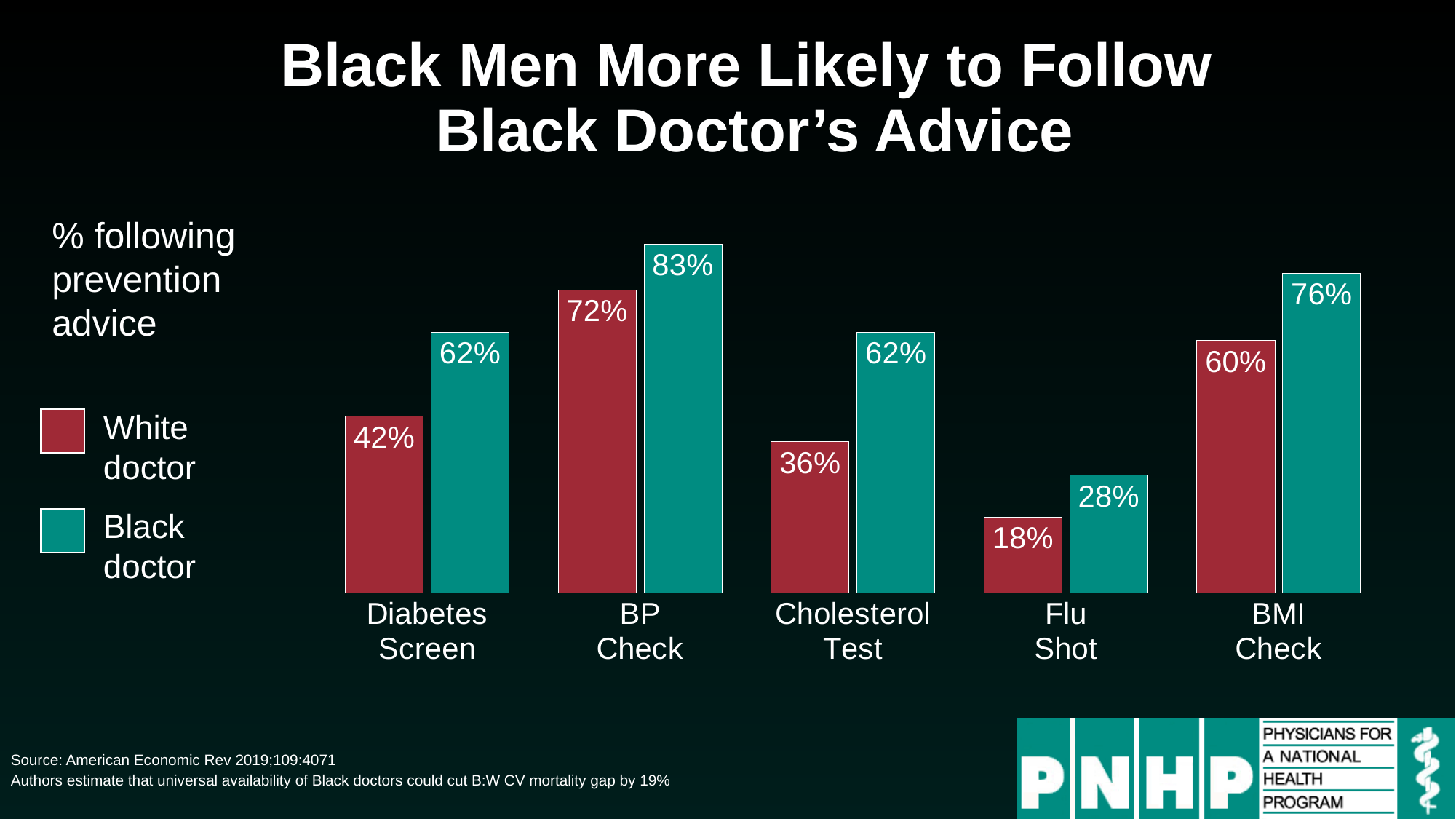

# Black Men More Likely to Follow Black Doctor’s Advice

### Chart

| Category | White Doctor | Black Doctor |
|---|---|---|
| Diabetes
Screen | 0.42 | 0.62 |
| BP
Check | 0.72 | 0.83 |
| Cholesterol
Test | 0.36 | 0.62 |
| Flu
Shot | 0.18 | 0.28 |
| BMI
Check | 0.6 | 0.76 |
% following prevention advice
White doctor

Black doctor

Source: American Economic Rev 2019;109:4071
Authors estimate that universal availability of Black doctors could cut B:W CV mortality gap by 19%